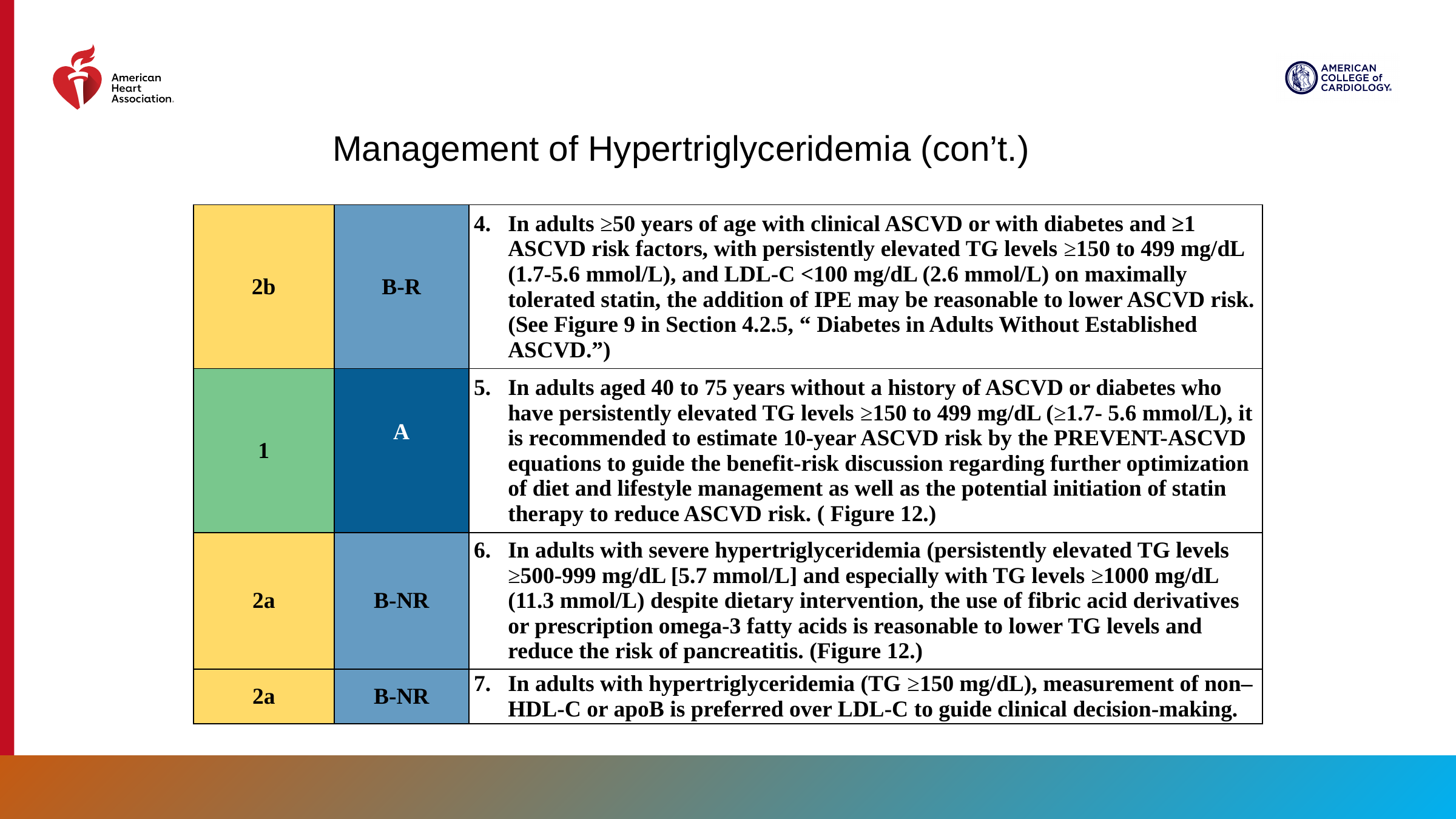

Management of Hypertriglyceridemia (con’t.)
| 2b | B-R | In adults ≥50 years of age with clinical ASCVD or with diabetes and ≥1 ASCVD risk factors, with persistently elevated TG levels ≥150 to 499 mg/dL (1.7-5.6 mmol/L), and LDL-C <100 mg/dL (2.6 mmol/L) on maximally tolerated statin, the addition of IPE may be reasonable to lower ASCVD risk. (See Figure 9 in Section 4.2.5, “ Diabetes in Adults Without Established ASCVD.”) |
| --- | --- | --- |
| 1 | A | In adults aged 40 to 75 years without a history of ASCVD or diabetes who have persistently elevated TG levels ≥150 to 499 mg/dL (≥1.7- 5.6 mmol/L), it is recommended to estimate 10-year ASCVD risk by the PREVENT-ASCVD equations to guide the benefit-risk discussion regarding further optimization of diet and lifestyle management as well as the potential initiation of statin therapy to reduce ASCVD risk. ( Figure 12.) |
| 2a | B-NR | In adults with severe hypertriglyceridemia (persistently elevated TG levels ≥500-999 mg/dL [5.7 mmol/L] and especially with TG levels ≥1000 mg/dL (11.3 mmol/L) despite dietary intervention, the use of fibric acid derivatives or prescription omega-3 fatty acids is reasonable to lower TG levels and reduce the risk of pancreatitis. (Figure 12.) |
| 2a | B-NR | In adults with hypertriglyceridemia (TG ≥150 mg/dL), measurement of non–HDL-C or apoB is preferred over LDL-C to guide clinical decision-making. |